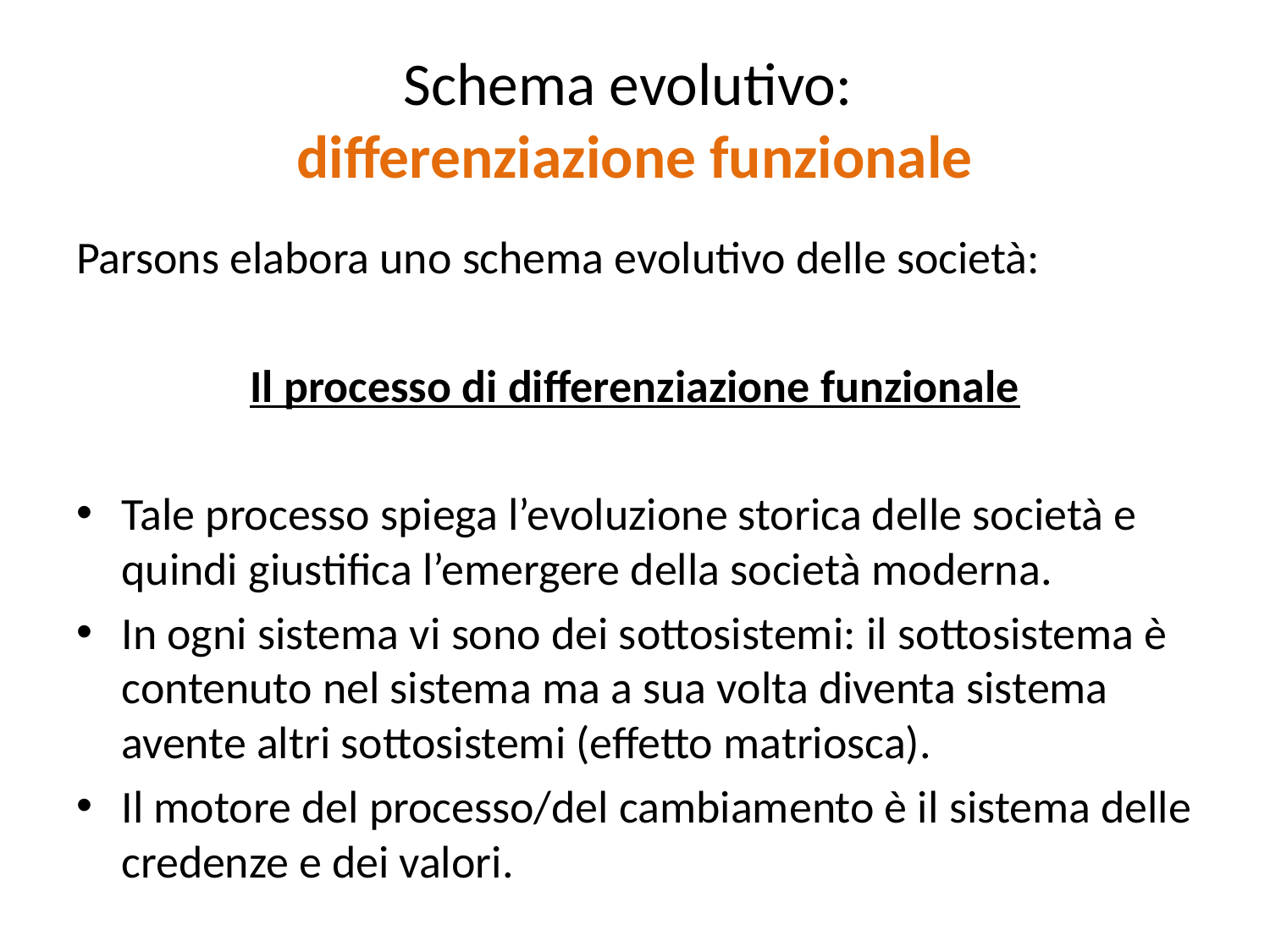

# Schema evolutivo: differenziazione funzionale
Parsons elabora uno schema evolutivo delle società:

Il processo di differenziazione funzionale

Tale processo spiega l’evoluzione storica delle società e quindi giustifica l’emergere della società moderna.
In ogni sistema vi sono dei sottosistemi: il sottosistema è contenuto nel sistema ma a sua volta diventa sistema avente altri sottosistemi (effetto matriosca).
Il motore del processo/del cambiamento è il sistema delle credenze e dei valori.